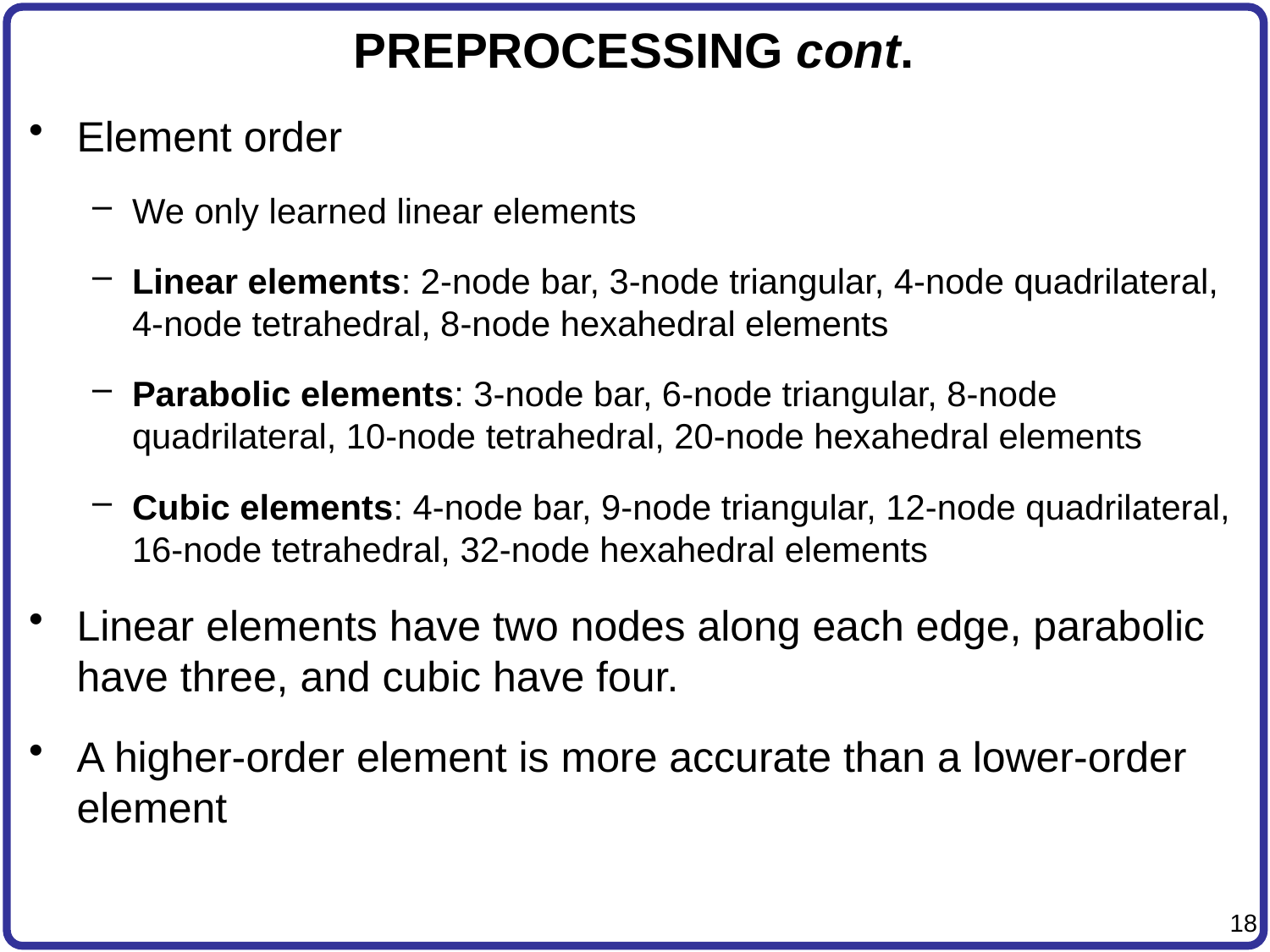

# PREPROCESSING cont.
Element order
We only learned linear elements
Linear elements: 2-node bar, 3-node triangular, 4-node quadrilateral, 4-node tetrahedral, 8-node hexahedral elements
Parabolic elements: 3-node bar, 6-node triangular, 8-node quadrilateral, 10-node tetrahedral, 20-node hexahedral elements
Cubic elements: 4-node bar, 9-node triangular, 12-node quadrilateral, 16-node tetrahedral, 32-node hexahedral elements
Linear elements have two nodes along each edge, parabolic have three, and cubic have four.
A higher-order element is more accurate than a lower-order element